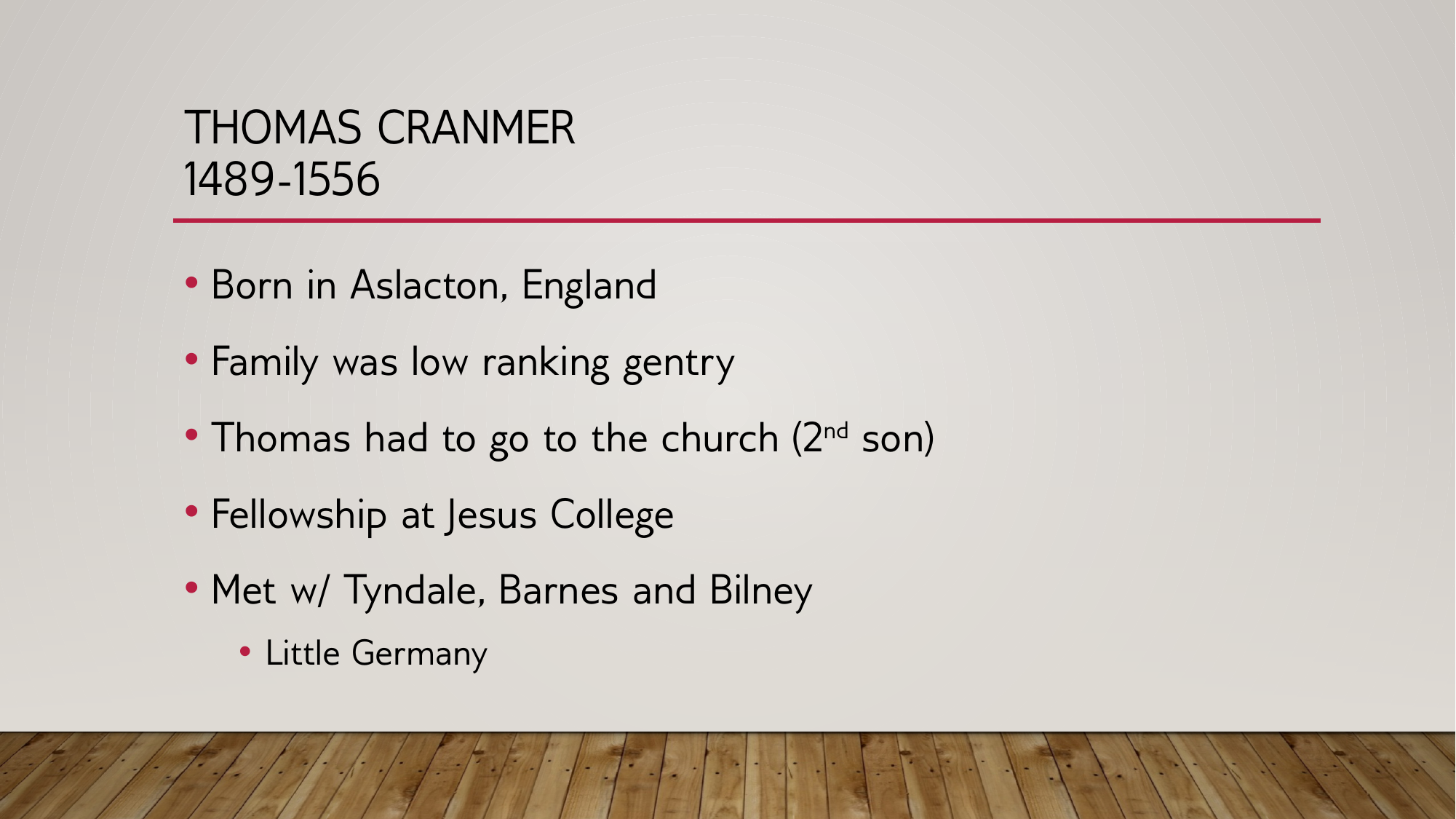

# Thomas Cranmer 1489-1556
Born in Aslacton, England
Family was low ranking gentry
Thomas had to go to the church (2nd son)
Fellowship at Jesus College
Met w/ Tyndale, Barnes and Bilney
Little Germany